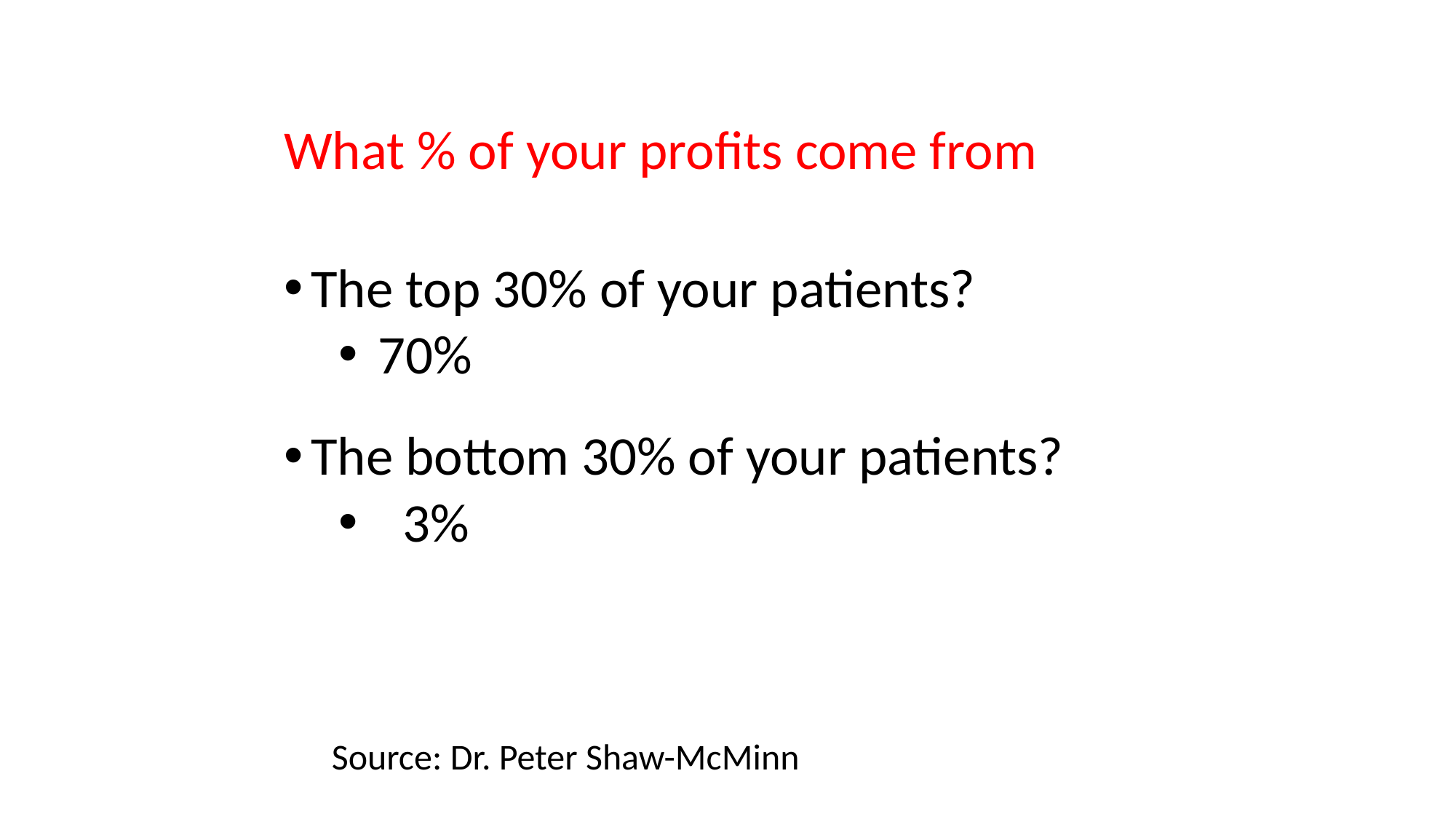

# What % of your profits come from
The top 30% of your patients?
 70%
The bottom 30% of your patients?
   3%
Source: Dr. Peter Shaw-McMinn